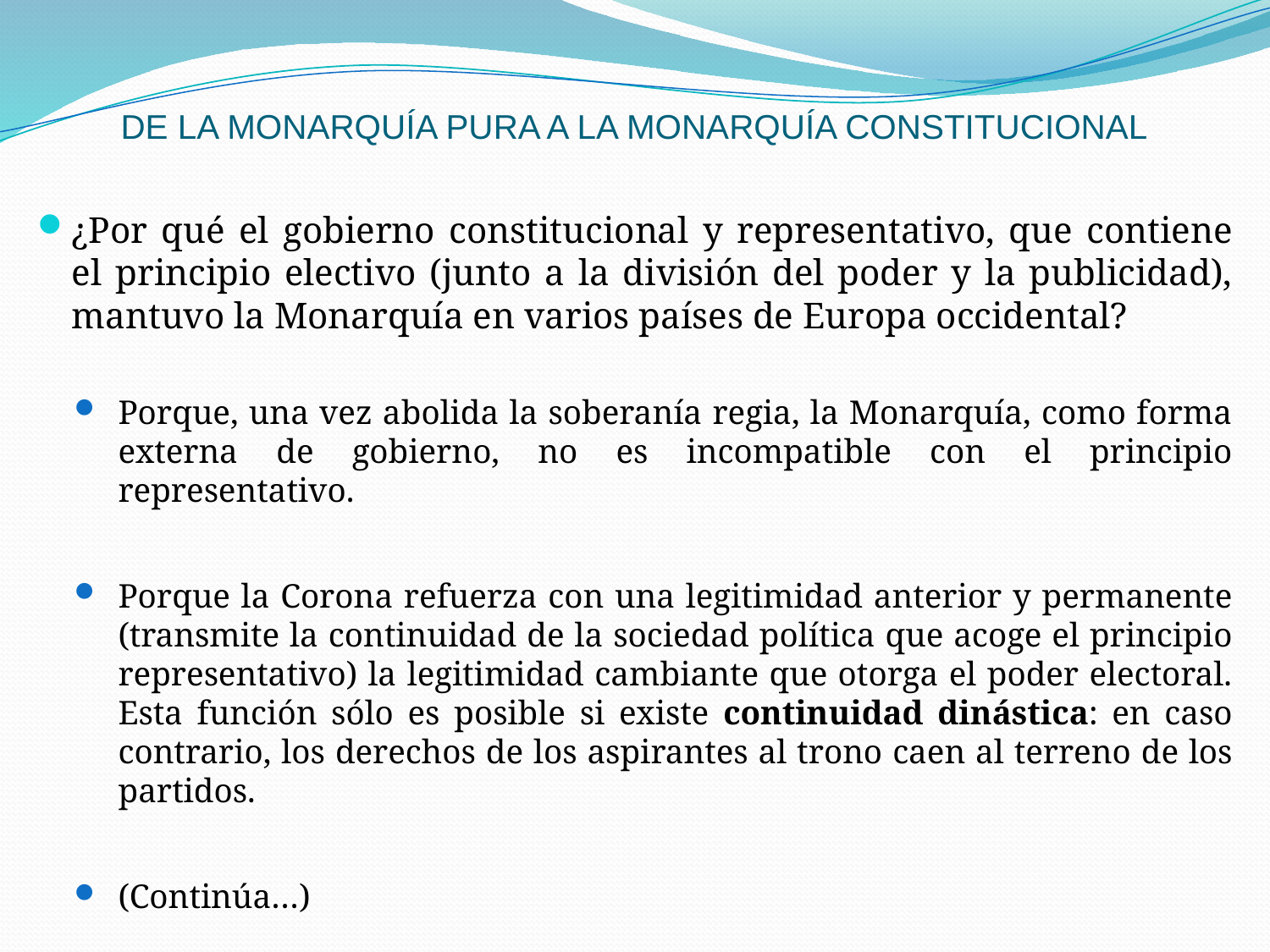

# DE LA MONARQUÍA PURA A LA MONARQUÍA CONSTITUCIONAL

¿Por qué el gobierno constitucional y representativo, que contiene el principio electivo (junto a la división del poder y la publicidad), mantuvo la Monarquía en varios países de Europa occidental?

Porque, una vez abolida la soberanía regia, la Monarquía, como forma externa de gobierno, no es incompatible con el principio representativo.

Porque la Corona refuerza con una legitimidad anterior y permanente (transmite la continuidad de la sociedad política que acoge el principio representativo) la legitimidad cambiante que otorga el poder electoral. Esta función sólo es posible si existe continuidad dinástica: en caso contrario, los derechos de los aspirantes al trono caen al terreno de los partidos.

(Continúa…)